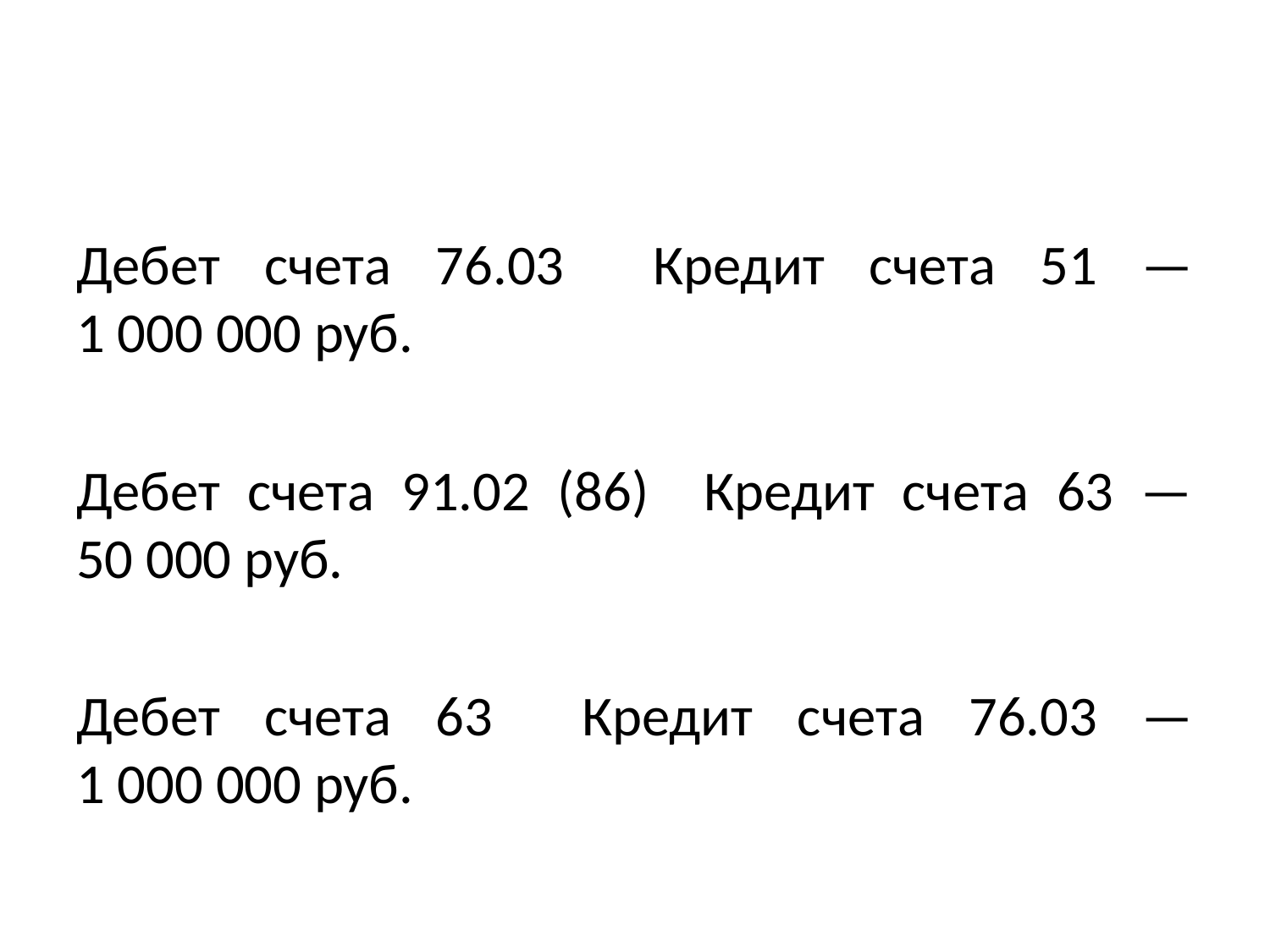

#
Дебет счета 76.03  Кредит счета 51 — 1 000 000 руб.

Дебет счета 91.02 (86)  Кредит счета 63 — 50 000 руб.

Дебет счета 63  Кредит счета 76.03 — 1 000 000 руб.